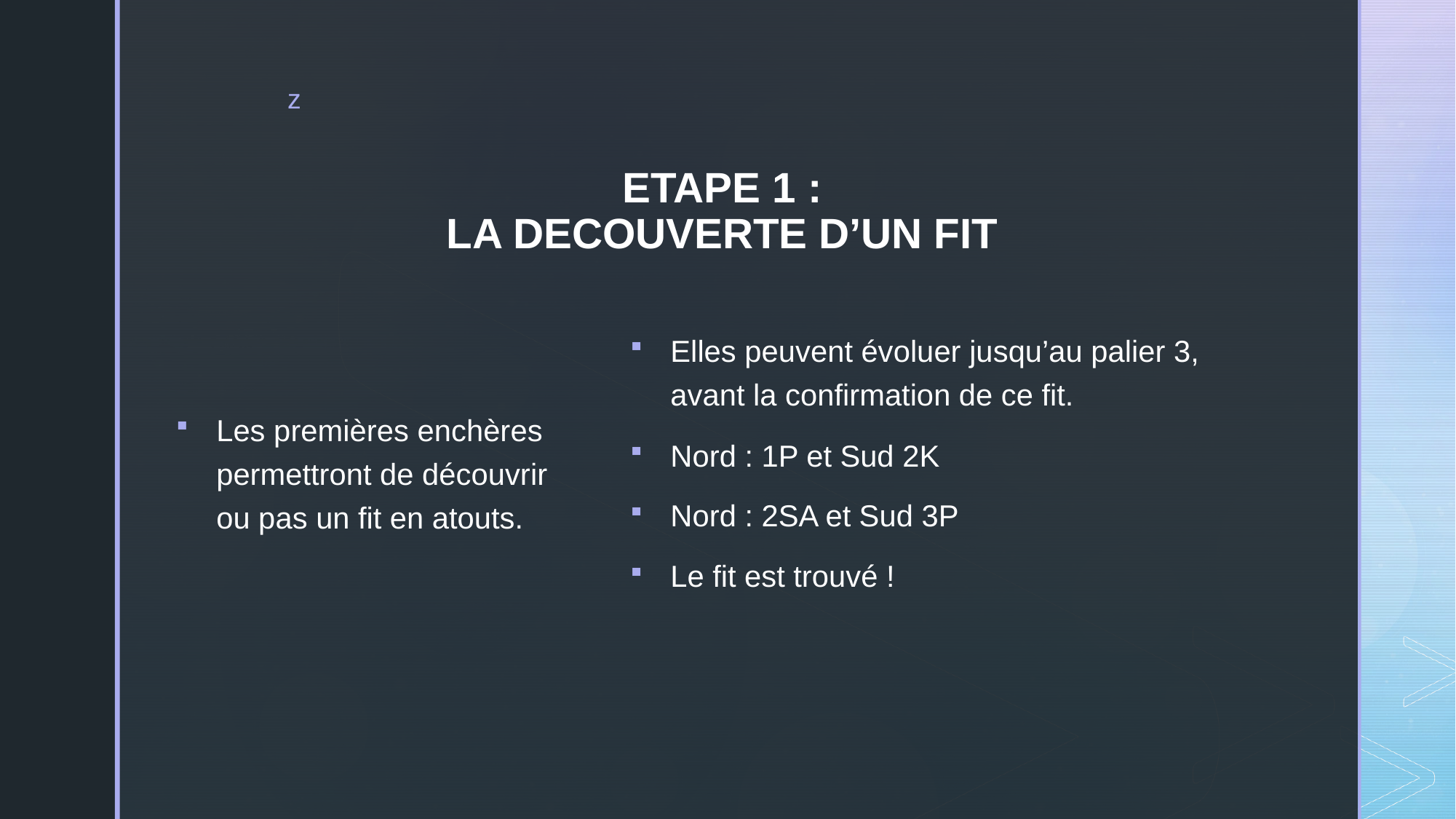

# ETAPE 1 : LA DECOUVERTE D’UN FIT
Elles peuvent évoluer jusqu’au palier 3, avant la confirmation de ce fit.
Nord : 1P et Sud 2K
Nord : 2SA et Sud 3P
Le fit est trouvé !
Les premières enchères permettront de découvrir     ou pas un fit en atouts.